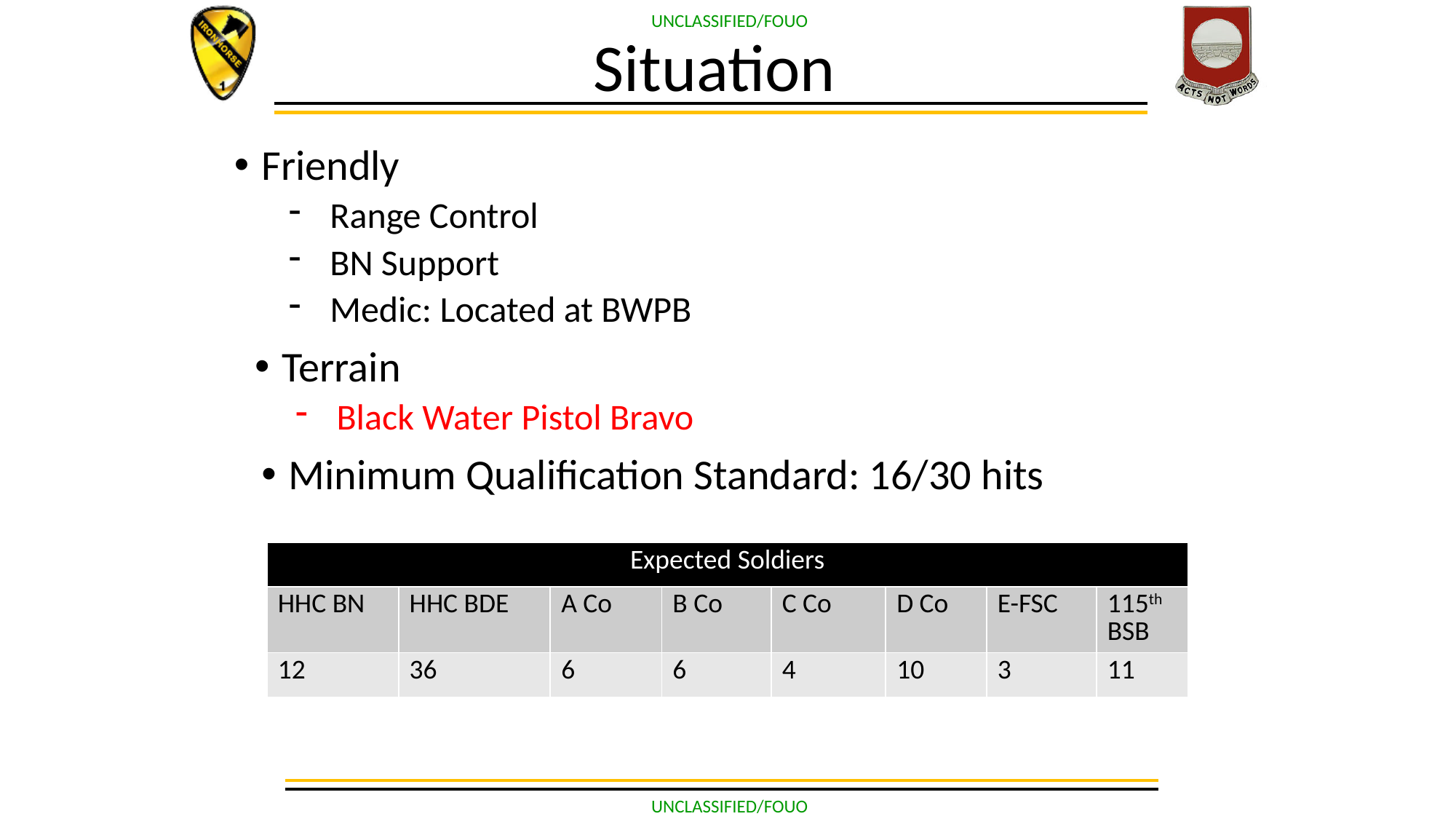

# Situation
Friendly
Range Control
BN Support
Medic: Located at BWPB
Terrain
Black Water Pistol Bravo
Minimum Qualification Standard: 16/30 hits

| Expected Soldiers |  |  |  |  |  |  |  |
| --- | --- | --- | --- | --- | --- | --- | --- |
| HHC BN | HHC BDE | A Co | B Co | C Co | D Co | E-FSC | 115th BSB |
| 12 | 36 | 6 | 6 | 4 | 10 | 3 | 11 |